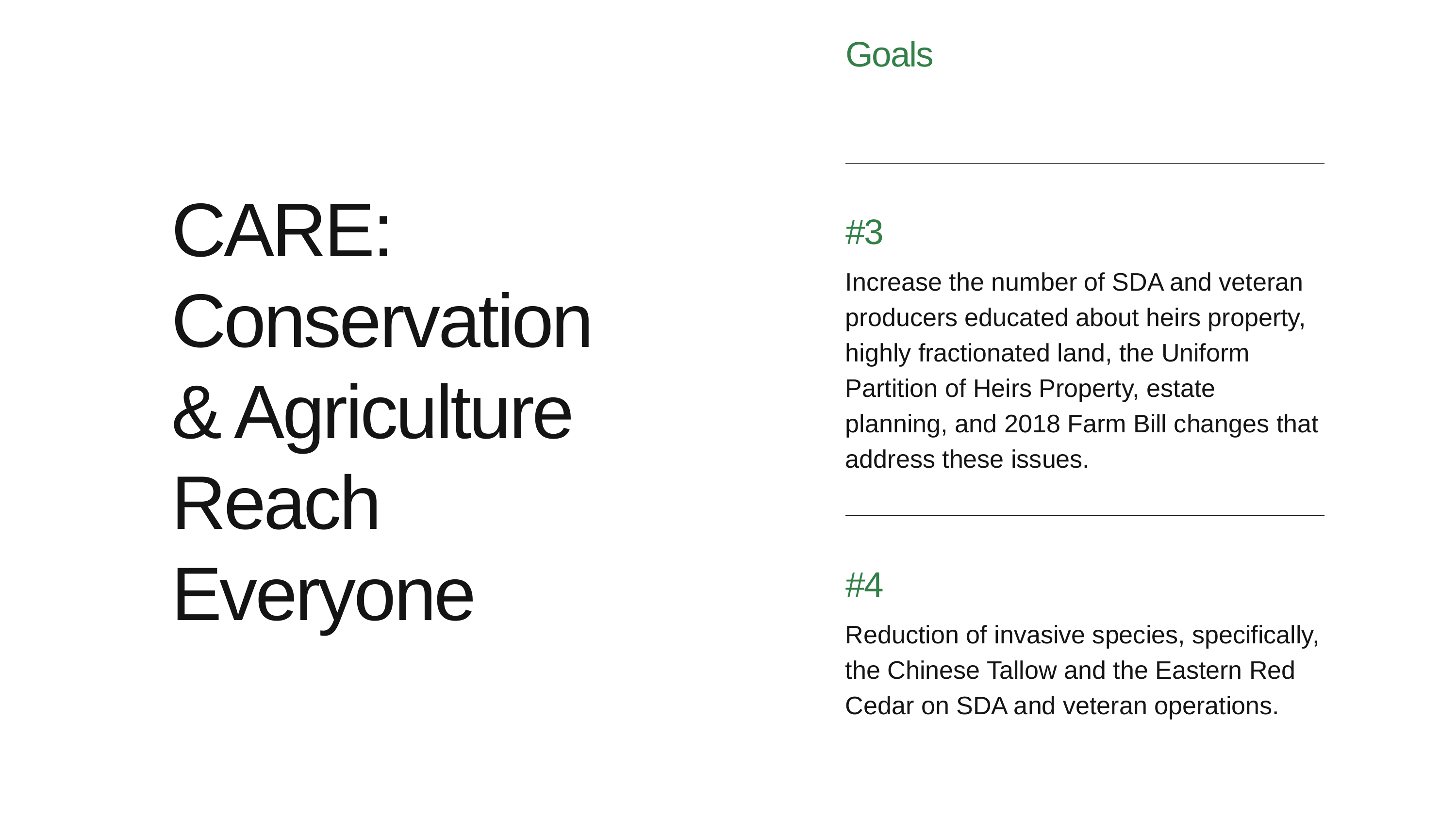

Goals

#3
Increase the number of SDA and veteran producers educated about heirs property, highly fractionated land, the Uniform Partition of Heirs Property, estate planning, and 2018 Farm Bill changes that address these issues.

#4
Reduction of invasive species, specifically, the Chinese Tallow and the Eastern Red Cedar on SDA and veteran operations.
CARE: Conservation & Agriculture Reach Everyone